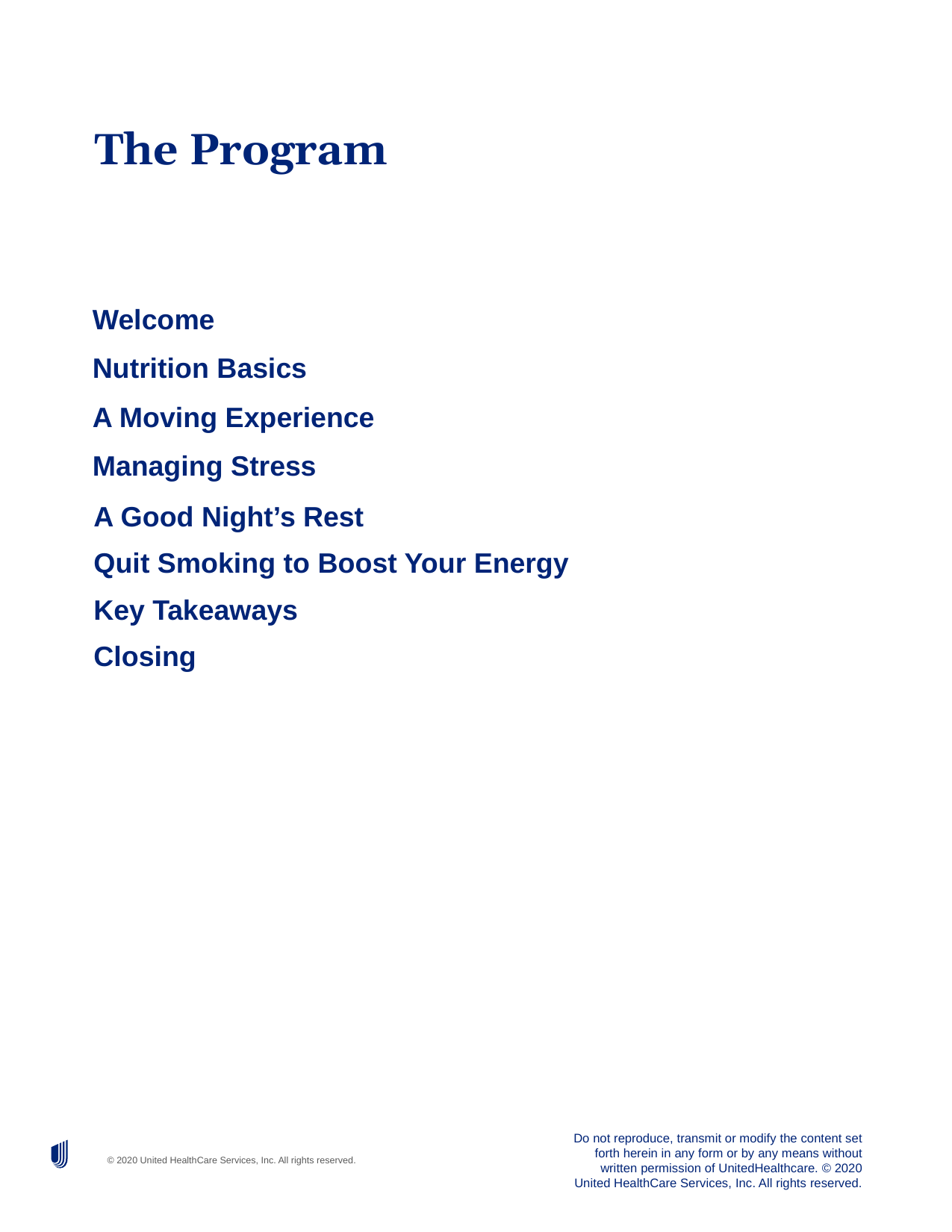

# The Program
| Welcome |
| --- |
| Nutrition Basics |
| A Moving Experience |
| Managing Stress |
| A Good Night’s Rest Quit Smoking to Boost Your Energy Key Takeaways Closing |
Do not reproduce, transmit or modify the content set forth herein in any form or by any means without written permission of UnitedHealthcare. © 2020 United HealthCare Services, Inc. All rights reserved.